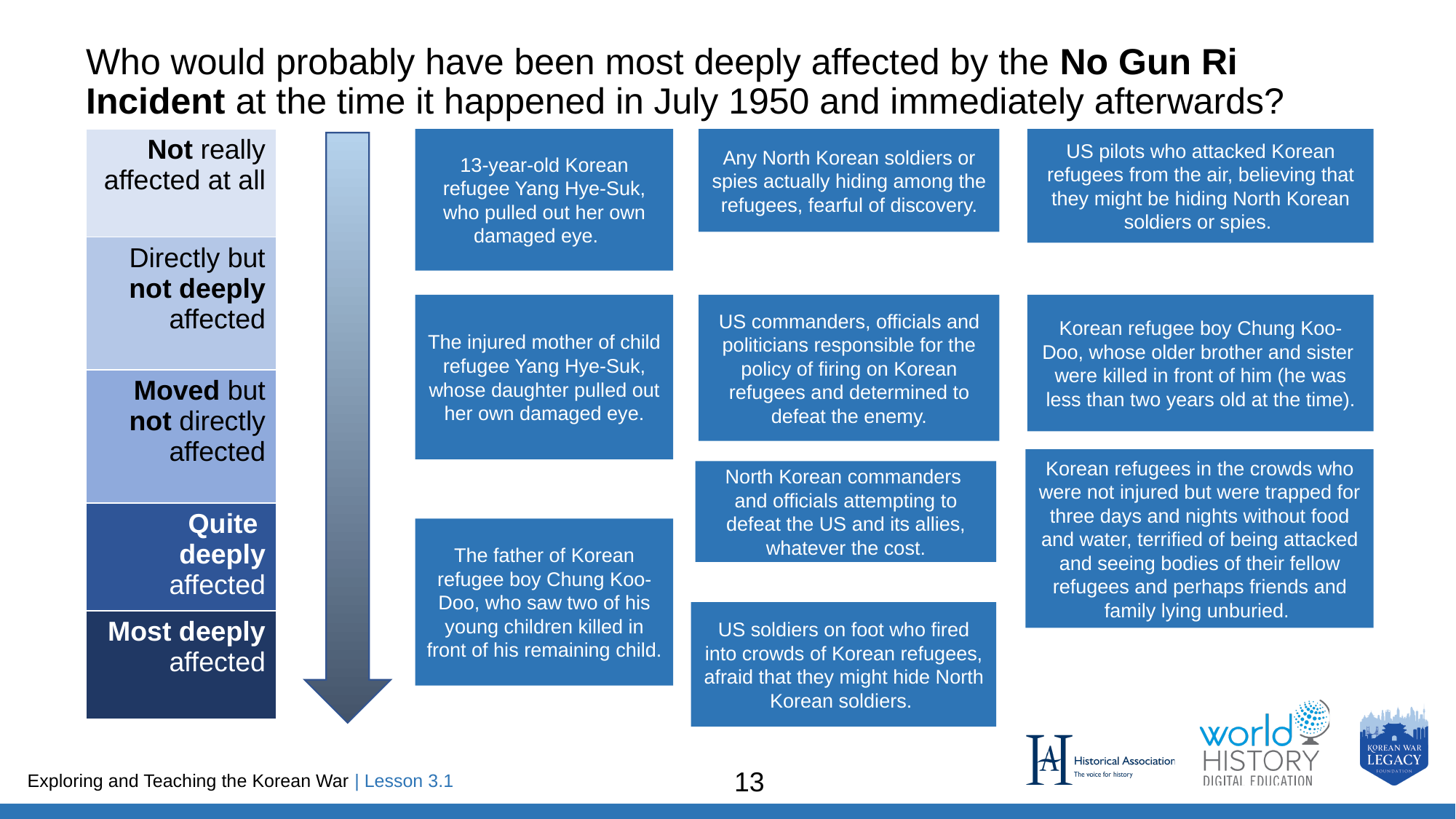

# Who would probably have been most deeply affected by the No Gun Ri Incident at the time it happened in July 1950 and immediately afterwards?
| Not really affected at all |
| --- |
| Directly but not deeply affected |
| Moved but not directly affected |
| Quite deeply affected |
| Most deeply affected |
13-year-old Korean refugee Yang Hye-Suk, who pulled out her own damaged eye.
Any North Korean soldiers or spies actually hiding among the refugees, fearful of discovery.
US pilots who attacked Korean refugees from the air, believing that they might be hiding North Korean soldiers or spies.

The injured mother of child refugee Yang Hye-Suk, whose daughter pulled out her own damaged eye.
Korean refugee boy Chung Koo- Doo, whose older brother and sister
were killed in front of him (he was less than two years old at the time).
US commanders, officials and politicians responsible for the policy of firing on Korean refugees and determined to defeat the enemy.
Korean refugees in the crowds who were not injured but were trapped for three days and nights without food and water, terrified of being attacked and seeing bodies of their fellow refugees and perhaps friends and family lying unburied.
North Korean commanders
and officials attempting to defeat the US and its allies, whatever the cost.
The father of Korean refugee boy Chung Koo- Doo, who saw two of his young children killed in front of his remaining child.
US soldiers on foot who fired into crowds of Korean refugees, afraid that they might hide North Korean soldiers.
13